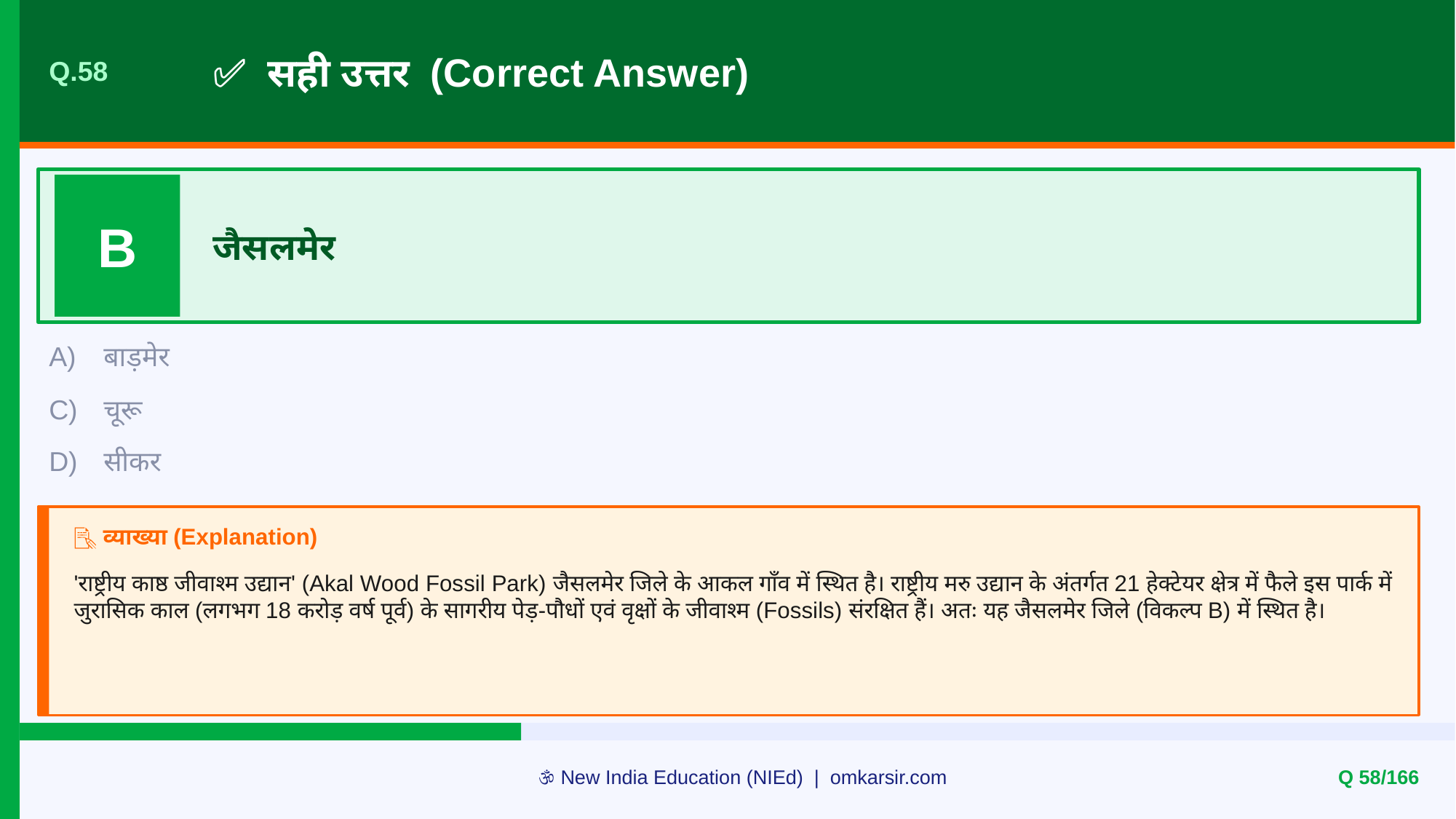

✅  सही उत्तर  (Correct Answer)
Q.58

B
जैसलमेर
A)
बाड़मेर
C)
चूरू
D)
सीकर

📝 व्याख्या (Explanation)
'राष्ट्रीय काष्ठ जीवाश्म उद्यान' (Akal Wood Fossil Park) जैसलमेर जिले के आकल गाँव में स्थित है। राष्ट्रीय मरु उद्यान के अंतर्गत 21 हेक्टेयर क्षेत्र में फैले इस पार्क में जुरासिक काल (लगभग 18 करोड़ वर्ष पूर्व) के सागरीय पेड़-पौधों एवं वृक्षों के जीवाश्म (Fossils) संरक्षित हैं। अतः यह जैसलमेर जिले (विकल्प B) में स्थित है।

🕉️ New India Education (NIEd)  |  omkarsir.com
Q 58/166